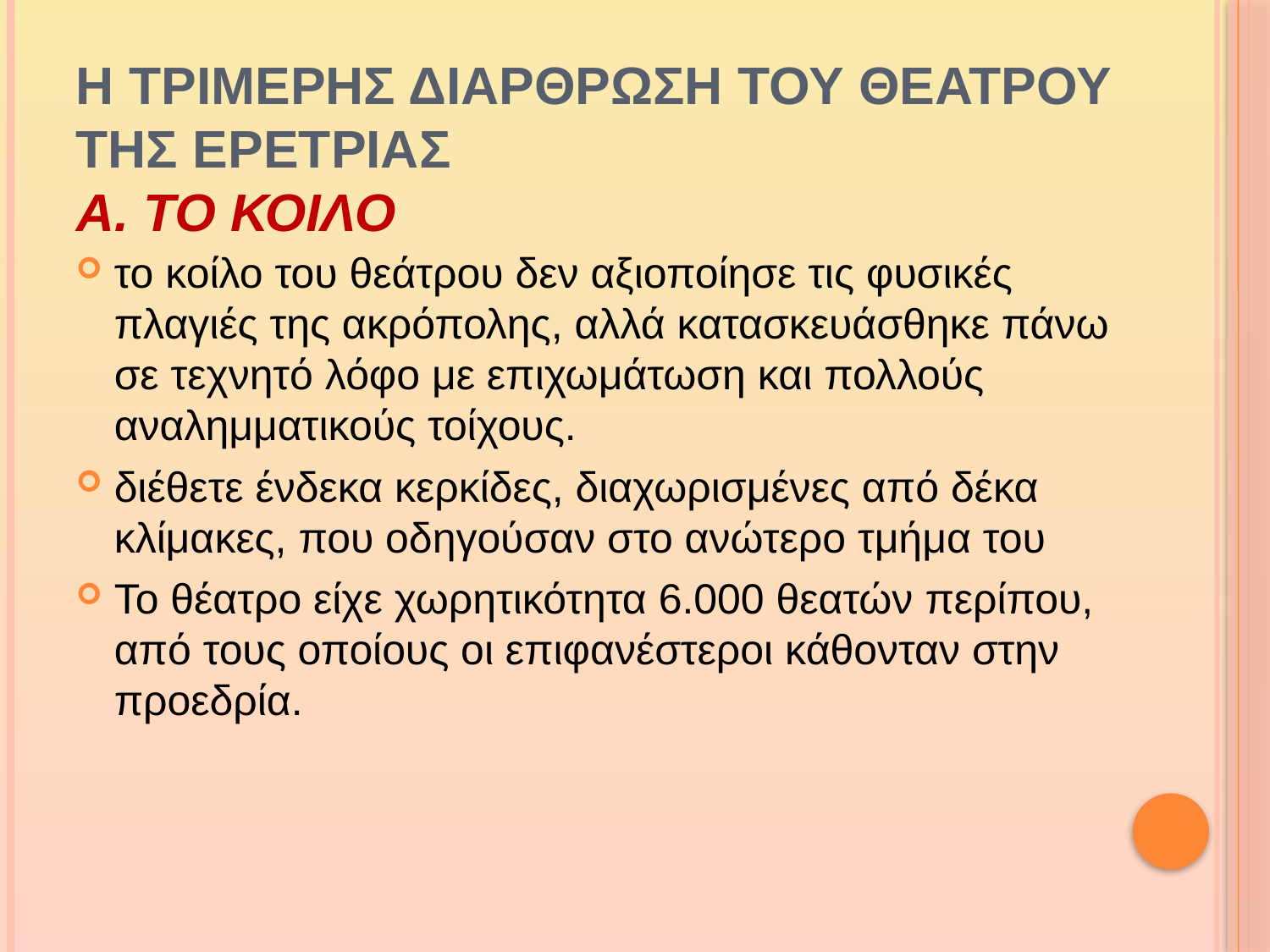

# Η ΤΡΙΜΕΡΗΣ ΔΙΑΡΘΡΩΣΗ του θεατρου της Ερετριασ Α. ΤΟ ΚΟΙΛΟ

το κοίλο του θεάτρου δεν αξιοποίησε τις φυσικές πλαγιές της ακρόπολης, αλλά κατασκευάσθηκε πάνω σε τεχνητό λόφο με επιχωμάτωση και πολλούς αναλημματικούς τοίχους.
διέθετε ένδεκα κερκίδες, διαχωρισμένες από δέκα κλίμακες, που οδηγούσαν στο ανώτερο τμήμα του
Το θέατρο είχε χωρητικότητα 6.000 θεατών περίπου, από τους οποίους οι επιφανέστεροι κάθονταν στην προεδρία.